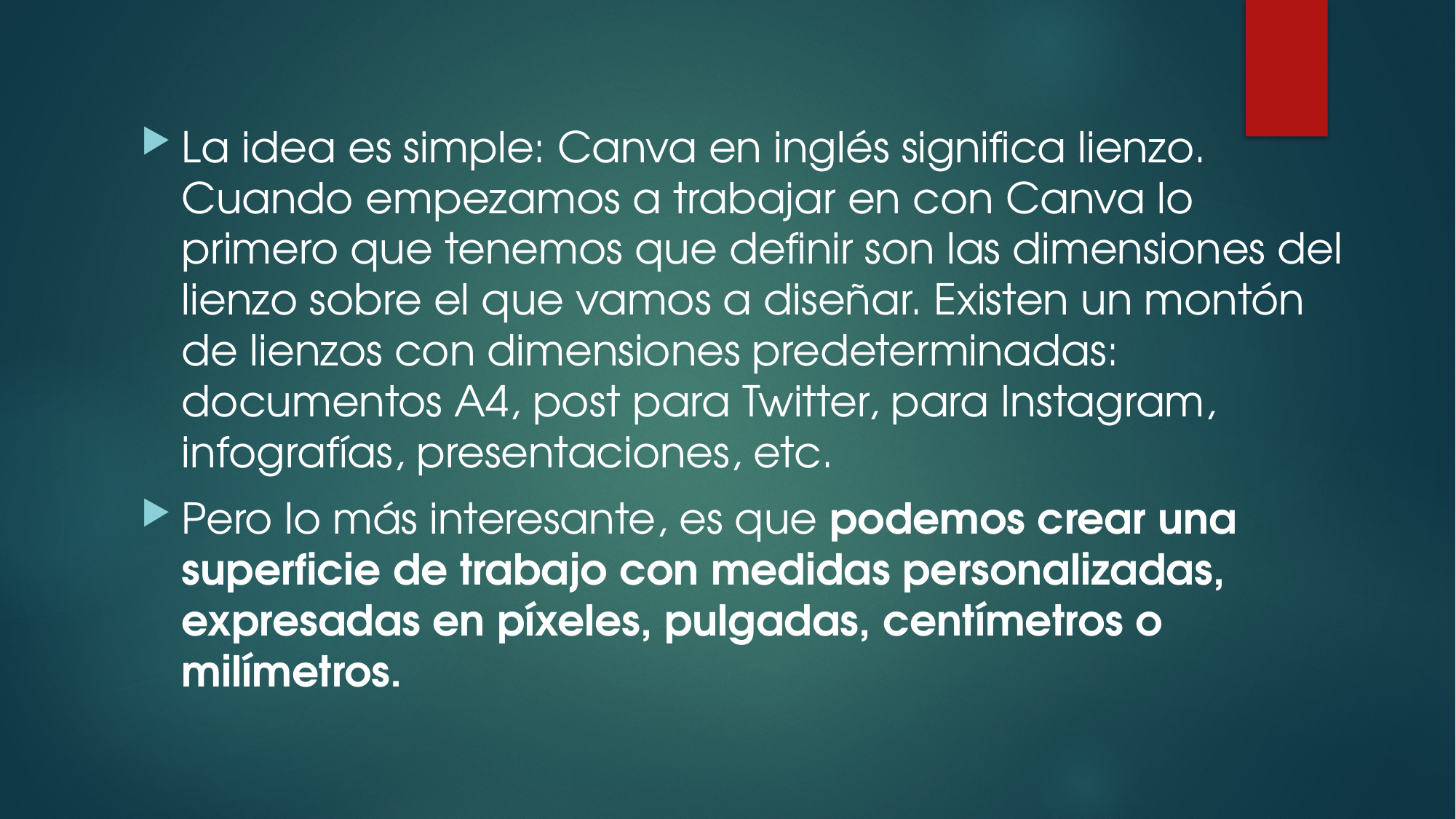

La idea es simple: Canva en inglés significa lienzo. Cuando empezamos a trabajar en con Canva lo primero que tenemos que definir son las dimensiones del lienzo sobre el que vamos a diseñar. Existen un montón de lienzos con dimensiones predeterminadas: documentos A4, post para Twitter, para Instagram, infografías, presentaciones, etc.
Pero lo más interesante, es que podemos crear una superficie de trabajo con medidas personalizadas, expresadas en píxeles, pulgadas, centímetros o milímetros.